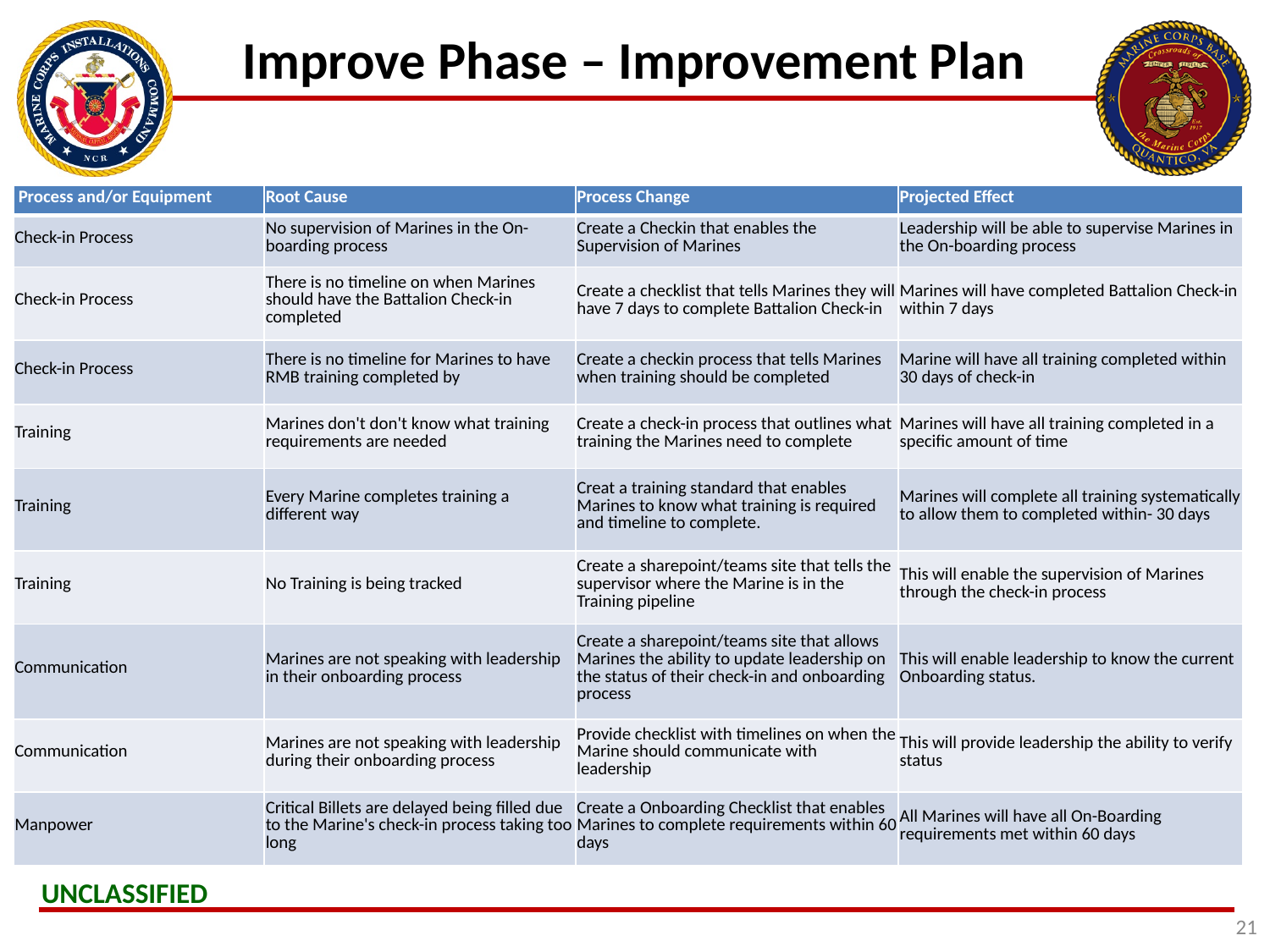

# Improve Phase – Improvement Plan
| Process and/or Equipment | Root Cause | Process Change | Projected Effect |
| --- | --- | --- | --- |
| Check-in Process | No supervision of Marines in the On-boarding process | Create a Checkin that enables the Supervision of Marines | Leadership will be able to supervise Marines in the On-boarding process |
| Check-in Process | There is no timeline on when Marines should have the Battalion Check-in completed | Create a checklist that tells Marines they will have 7 days to complete Battalion Check-in | Marines will have completed Battalion Check-in within 7 days |
| Check-in Process | There is no timeline for Marines to have RMB training completed by | Create a checkin process that tells Marines when training should be completed | Marine will have all training completed within 30 days of check-in |
| Training | Marines don't don't know what training requirements are needed | Create a check-in process that outlines what training the Marines need to complete | Marines will have all training completed in a specific amount of time |
| Training | Every Marine completes training a different way | Creat a training standard that enables Marines to know what training is required and timeline to complete. | Marines will complete all training systematically to allow them to completed within- 30 days |
| Training | No Training is being tracked | Create a sharepoint/teams site that tells the supervisor where the Marine is in the Training pipeline | This will enable the supervision of Marines through the check-in process |
| Communication | Marines are not speaking with leadership in their onboarding process | Create a sharepoint/teams site that allows Marines the ability to update leadership on the status of their check-in and onboarding process | This will enable leadership to know the current Onboarding status. |
| Communication | Marines are not speaking with leadership during their onboarding process | Provide checklist with timelines on when the Marine should communicate with leadership | This will provide leadership the ability to verify status |
| Manpower | Critical Billets are delayed being filled due to the Marine's check-in process taking too long | Create a Onboarding Checklist that enables Marines to complete requirements within 60 days | All Marines will have all On-Boarding requirements met within 60 days |
21